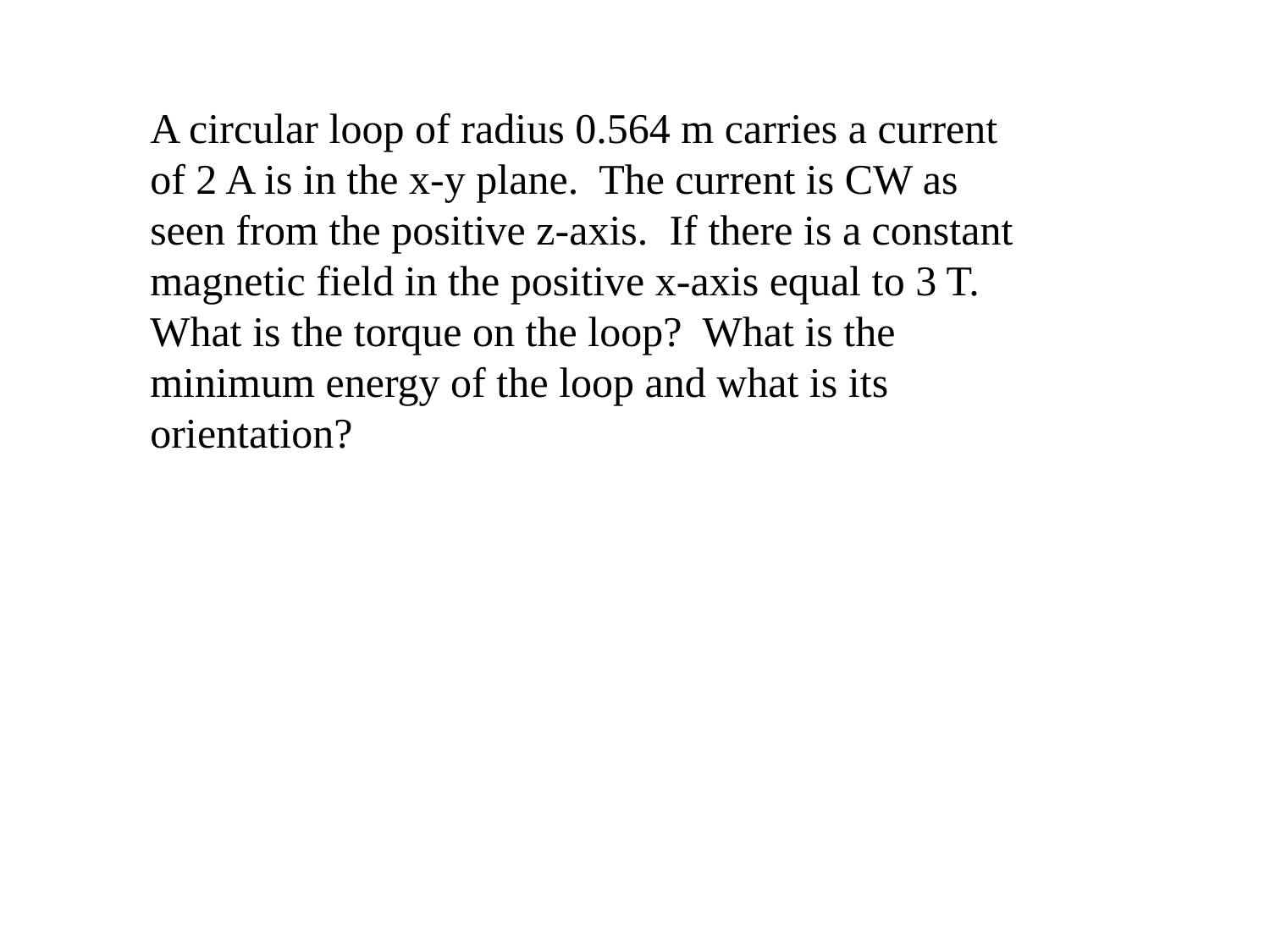

A circular loop of radius 0.564 m carries a current of 2 A is in the x-y plane.  The current is CW as seen from the positive z-axis.  If there is a constant magnetic field in the positive x-axis equal to 3 T. What is the torque on the loop?  What is the minimum energy of the loop and what is its orientation?